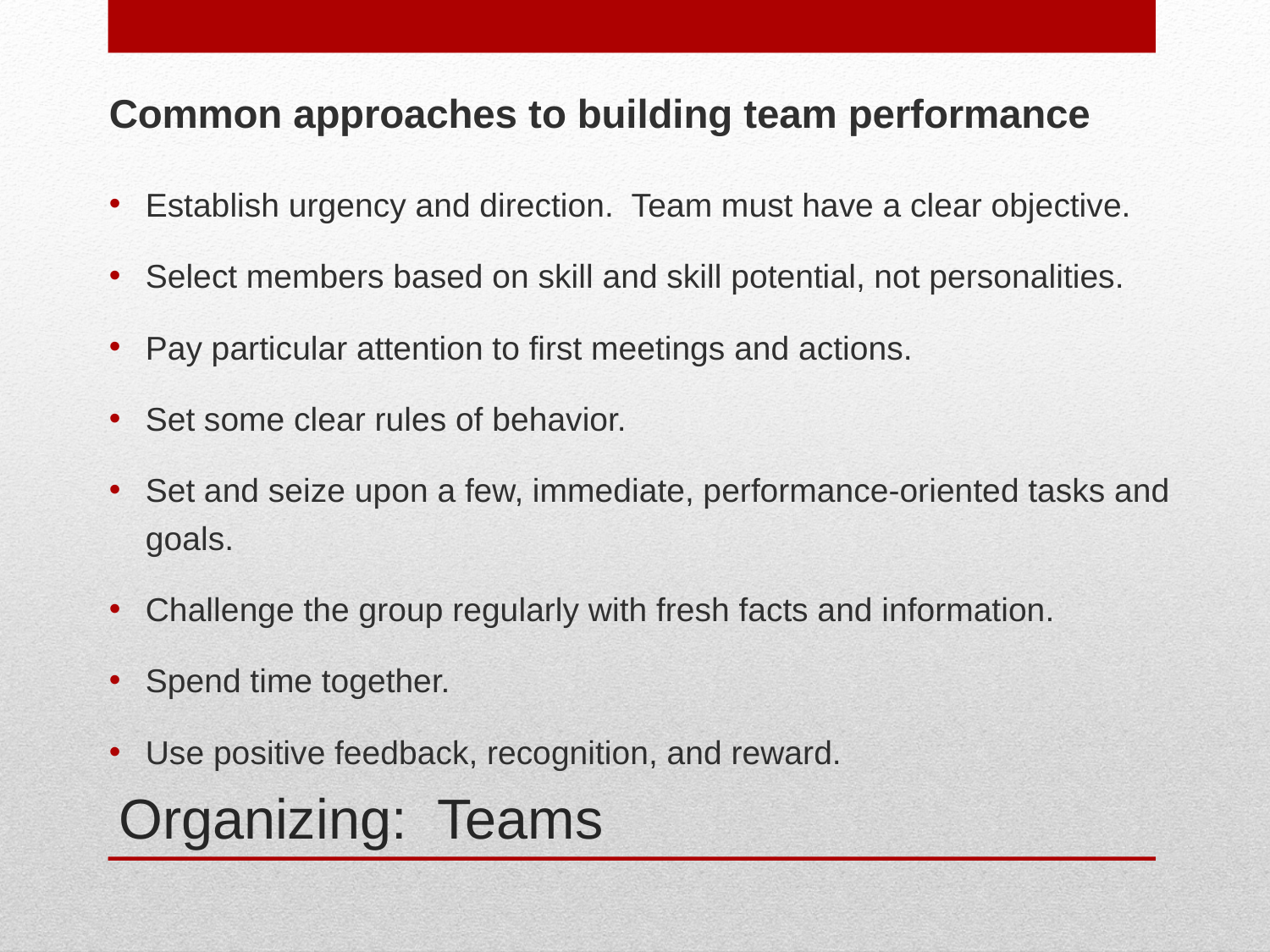

Common approaches to building team performance

Establish urgency and direction.  Team must have a clear objective.

Select members based on skill and skill potential, not personalities.

Pay particular attention to first meetings and actions.

Set some clear rules of behavior.

Set and seize upon a few, immediate, performance-oriented tasks and goals.

Challenge the group regularly with fresh facts and information.

Spend time together.

Use positive feedback, recognition, and reward.
# Organizing:  Teams